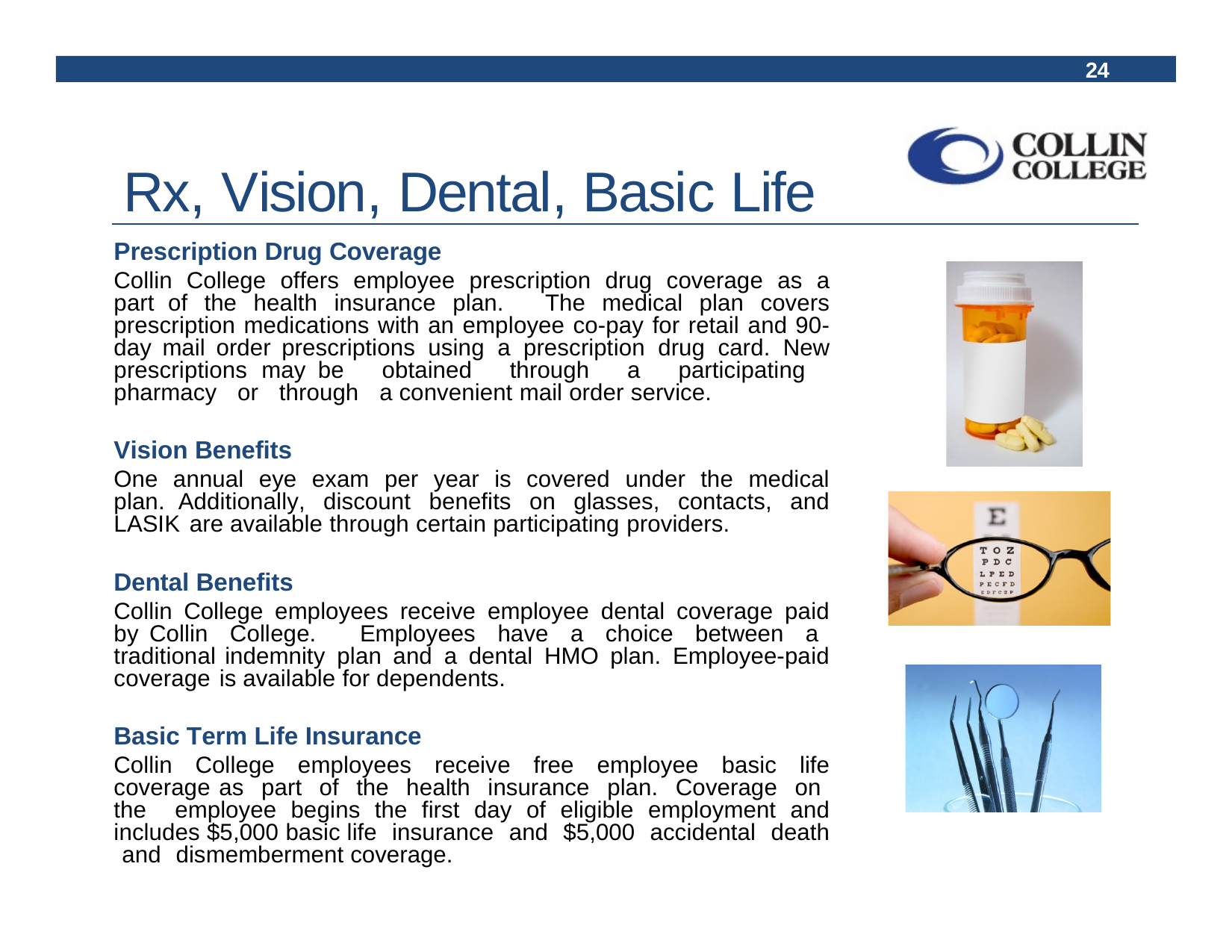

24
# Rx, Vision, Dental, Basic Life

Prescription Drug Coverage
Collin College offers employee prescription drug coverage as a part of the health insurance plan.   The medical plan covers prescription medications with an employee co-pay for retail and 90-day mail order prescriptions using a prescription drug card. New prescriptions may be   obtained   through   a   participating   pharmacy   or   through   a convenient mail order service.

Vision Benefits
One annual eye exam per year is covered under the medical plan. Additionally, discount benefits on glasses, contacts, and LASIK are available through certain participating providers.

Dental Benefits
Collin College employees receive employee dental coverage paid by Collin  College.    Employees  have  a  choice  between  a  traditional indemnity plan and a dental HMO plan. Employee-paid coverage is available for dependents.

Basic Term Life Insurance
Collin College employees receive free employee basic life coverage as  part  of  the  health  insurance  plan.  Coverage  on  the  employee begins the first day of eligible employment and includes $5,000 basic life  insurance  and  $5,000  accidental  death  and  dismemberment coverage.